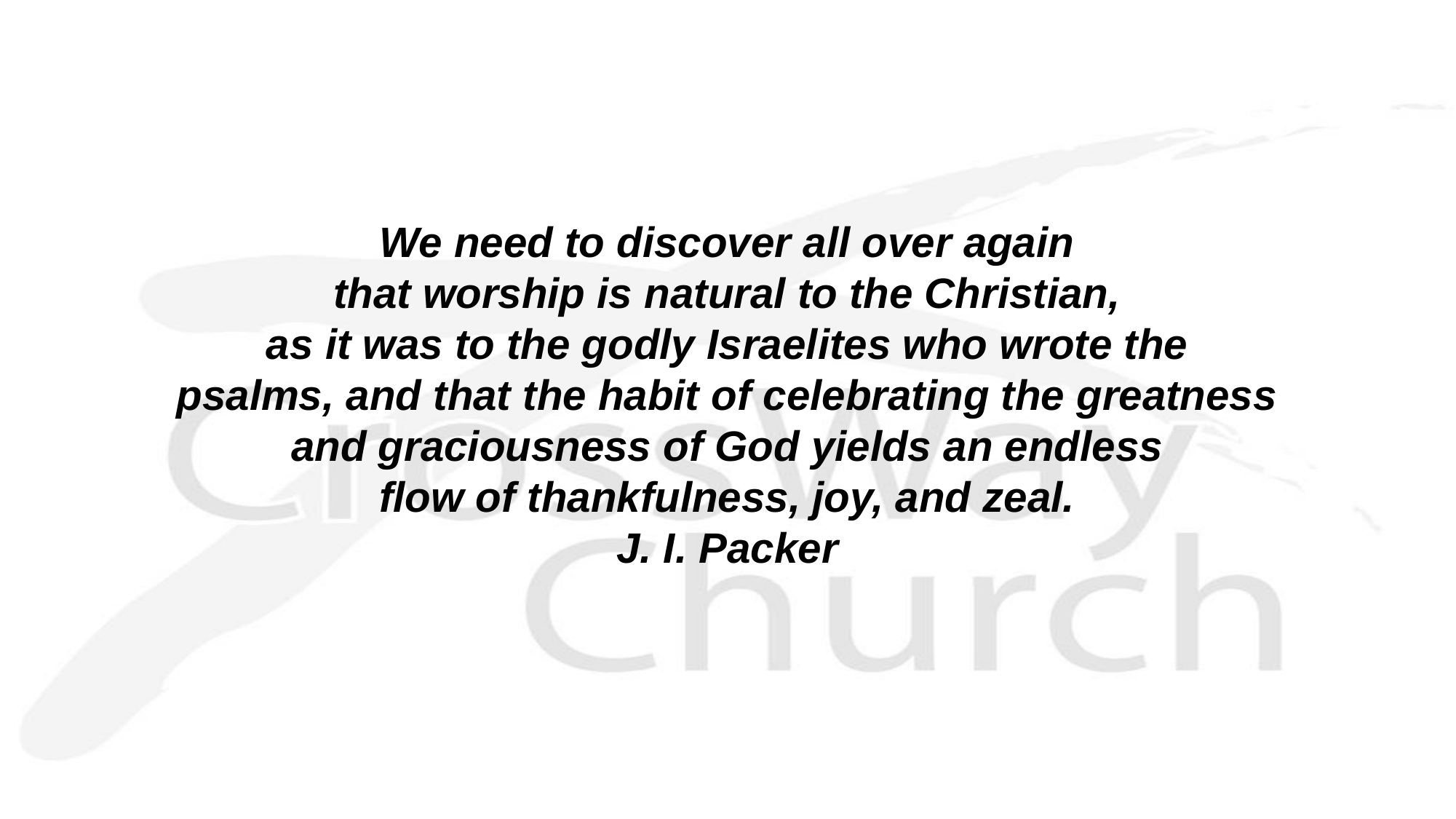

We need to discover all over again
that worship is natural to the Christian,
as it was to the godly Israelites who wrote the
psalms, and that the habit of celebrating the greatness
and graciousness of God yields an endless
flow of thankfulness, joy, and zeal.
J. I. Packer